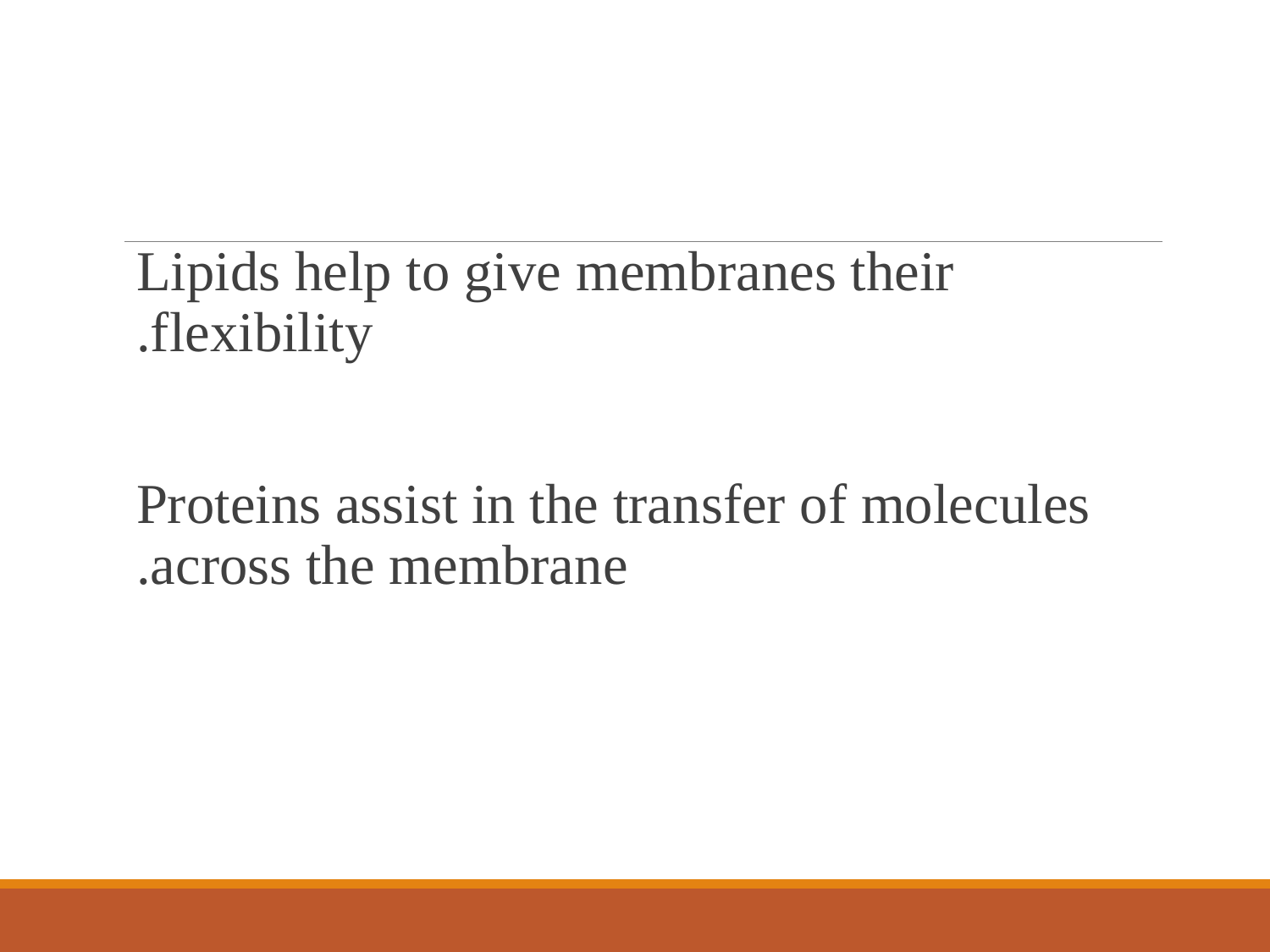

Lipids help to give membranes their flexibility.

 Proteins assist in the transfer of molecules across the membrane.